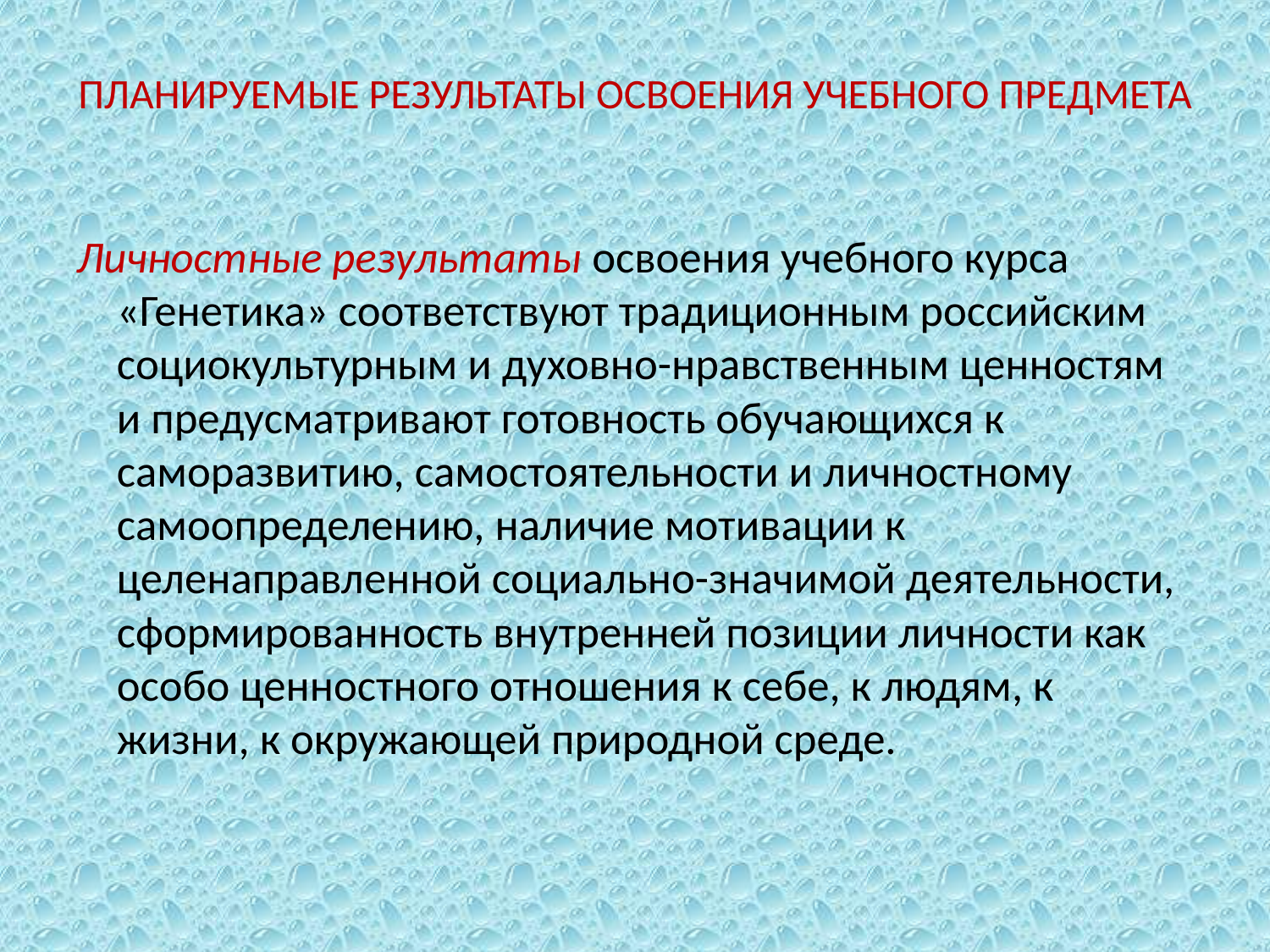

# ПЛАНИРУЕМЫЕ РЕЗУЛЬТАТЫ ОСВОЕНИЯ УЧЕБНОГО ПРЕДМЕТА
Личностные результаты освоения учебного курса «Генетика» соответствуют традиционным российским социокультурным и духовно-нравственным ценностям и предусматривают готовность обучающихся к саморазвитию, самостоятельности и личностному самоопределению, наличие мотивации к целенаправленной социально-значимой деятельности, сформированность внутренней позиции личности как особо ценностного отношения к себе, к людям, к жизни, к окружающей природной среде.